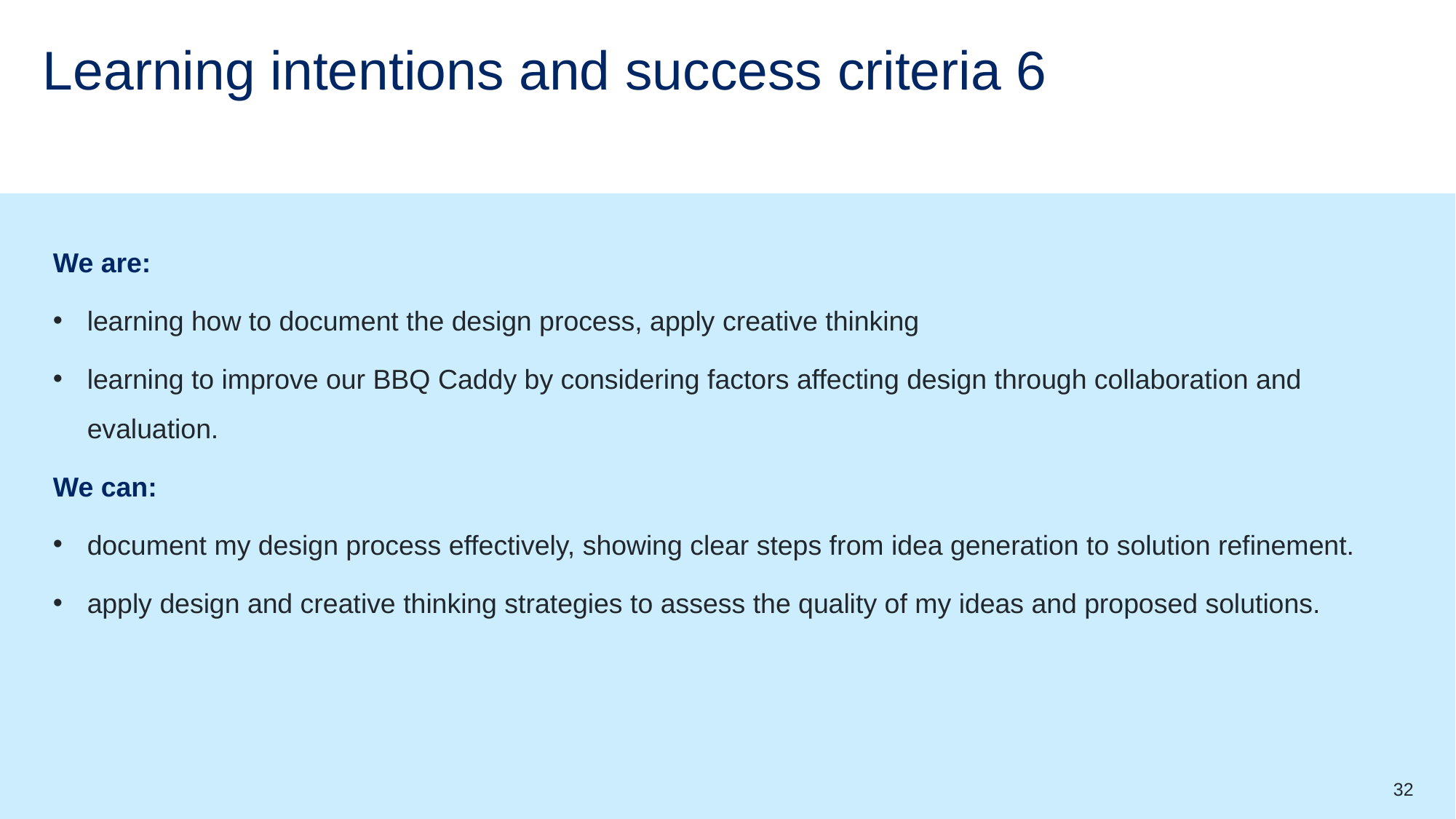

# Learning intentions and success criteria 6
We are:
learning how to document the design process, apply creative thinking
learning to improve our BBQ Caddy by considering factors affecting design through collaboration and evaluation.
We can:
document my design process effectively, showing clear steps from idea generation to solution refinement.
apply design and creative thinking strategies to assess the quality of my ideas and proposed solutions.
32